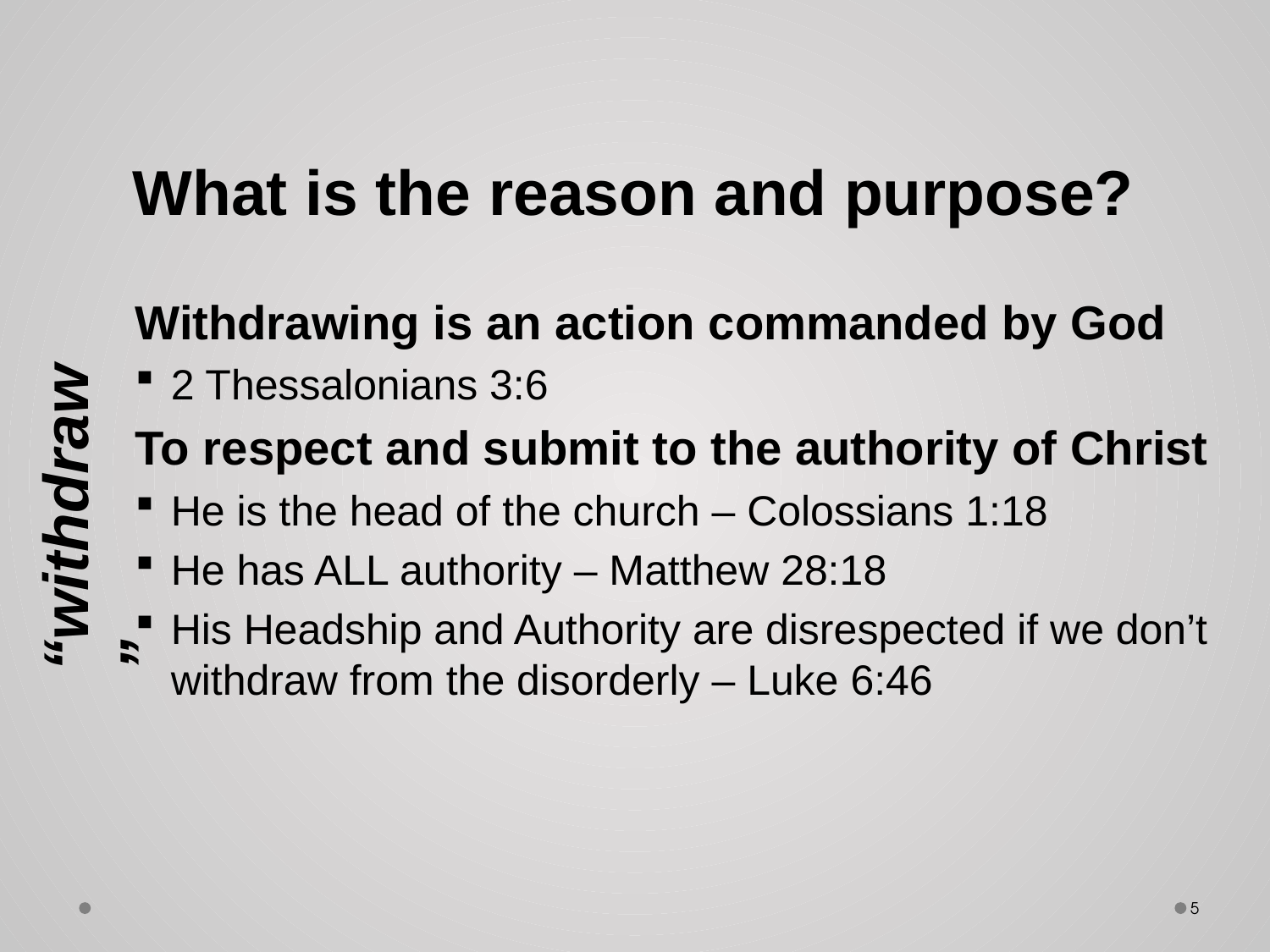

# What is the reason and purpose?
Withdrawing is an action commanded by God
2 Thessalonians 3:6
To respect and submit to the authority of Christ
He is the head of the church – Colossians 1:18
He has ALL authority – Matthew 28:18
His Headship and Authority are disrespected if we don’t withdraw from the disorderly – Luke 6:46
“withdraw”
5